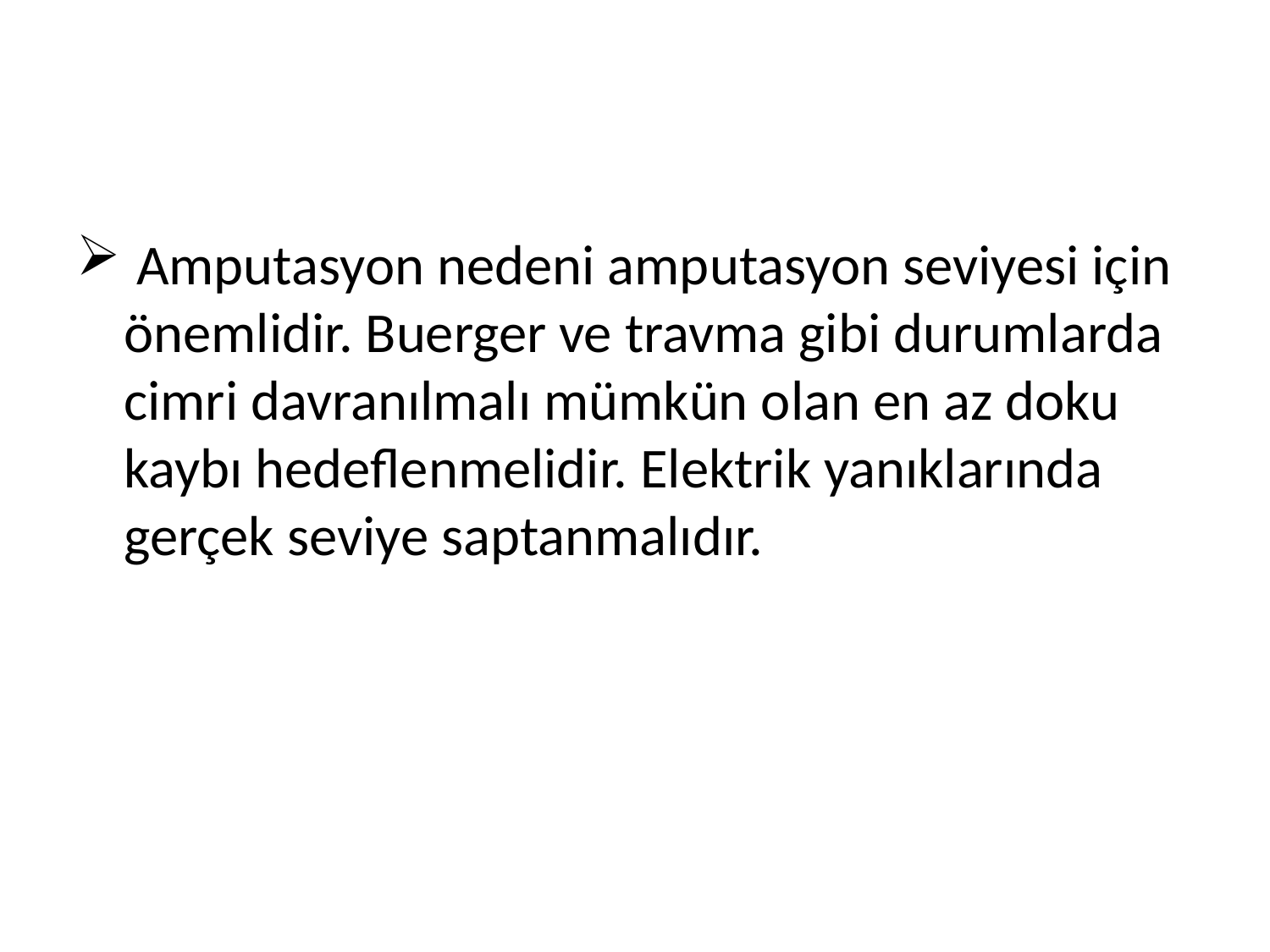

#
 Amputasyon nedeni amputasyon seviyesi için önemlidir. Buerger ve travma gibi durumlarda cimri davranılmalı mümkün olan en az doku kaybı hedeflenmelidir. Elektrik yanıklarında gerçek seviye saptanmalıdır.